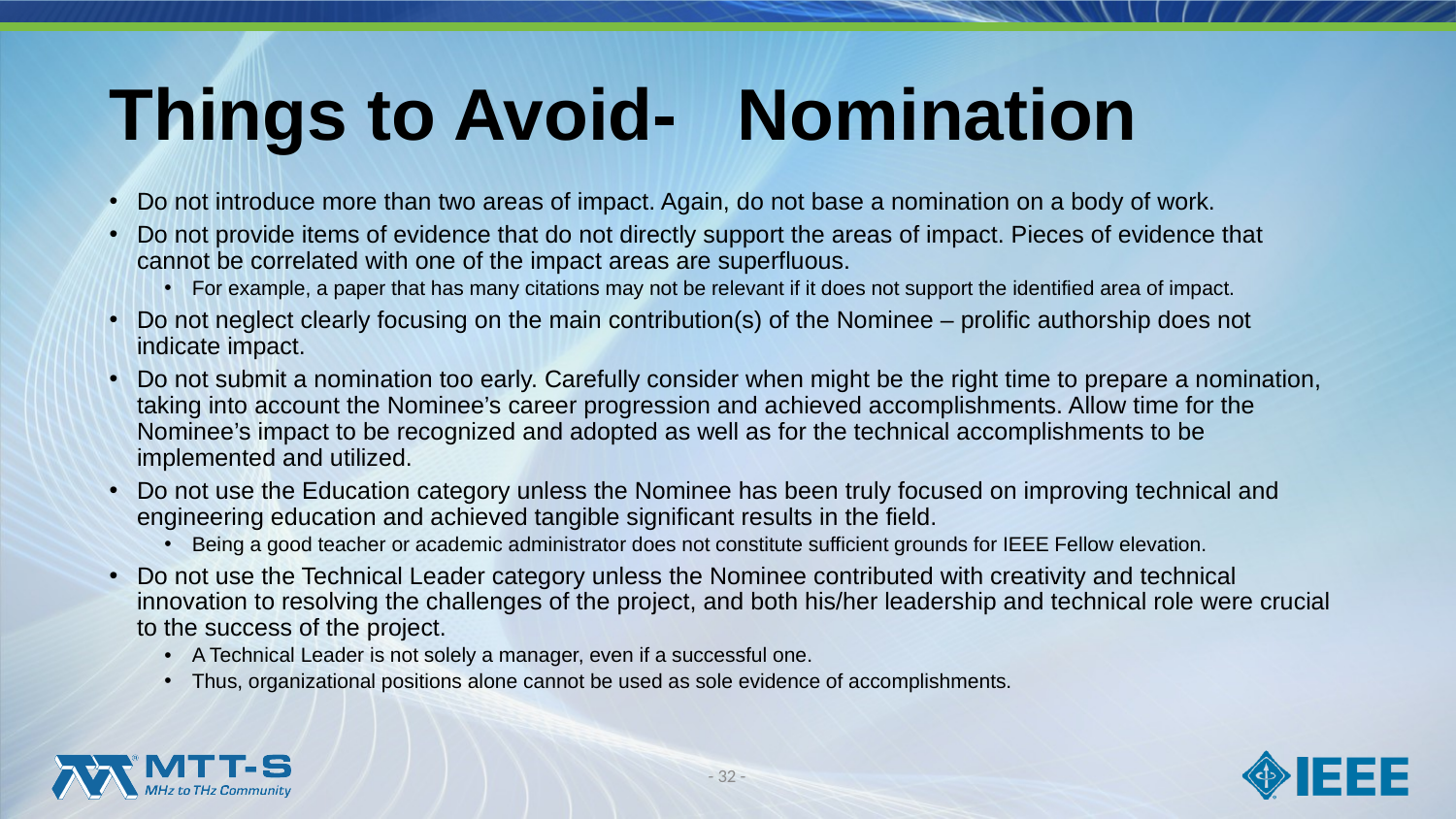

# Things to Avoid-   Nomination
Do not introduce more than two areas of impact. Again, do not base a nomination on a body of work.
Do not provide items of evidence that do not directly support the areas of impact. Pieces of evidence that cannot be correlated with one of the impact areas are superfluous.
For example, a paper that has many citations may not be relevant if it does not support the identified area of impact.
Do not neglect clearly focusing on the main contribution(s) of the Nominee – prolific authorship does not indicate impact.
Do not submit a nomination too early. Carefully consider when might be the right time to prepare a nomination, taking into account the Nominee’s career progression and achieved accomplishments. Allow time for the Nominee’s impact to be recognized and adopted as well as for the technical accomplishments to be implemented and utilized.
Do not use the Education category unless the Nominee has been truly focused on improving technical and engineering education and achieved tangible significant results in the field.
Being a good teacher or academic administrator does not constitute sufficient grounds for IEEE Fellow elevation.
Do not use the Technical Leader category unless the Nominee contributed with creativity and technical innovation to resolving the challenges of the project, and both his/her leadership and technical role were crucial to the success of the project.
A Technical Leader is not solely a manager, even if a successful one.
Thus, organizational positions alone cannot be used as sole evidence of accomplishments.
- 32 -